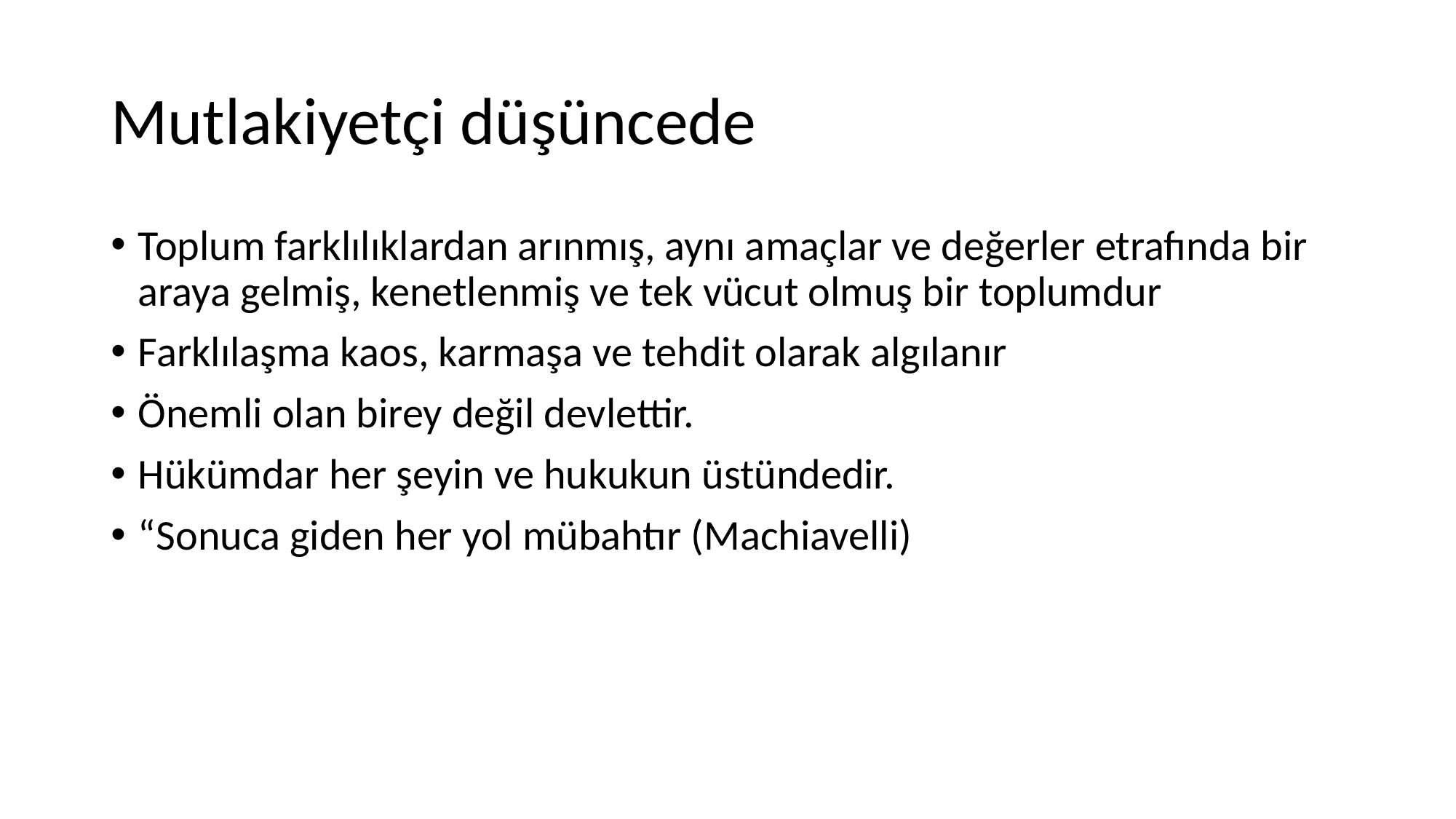

# Mutlakiyetçi düşüncede
Toplum farklılıklardan arınmış, aynı amaçlar ve değerler etrafında bir araya gelmiş, kenetlenmiş ve tek vücut olmuş bir toplumdur
Farklılaşma kaos, karmaşa ve tehdit olarak algılanır
Önemli olan birey değil devlettir.
Hükümdar her şeyin ve hukukun üstündedir.
“Sonuca giden her yol mübahtır (Machiavelli)